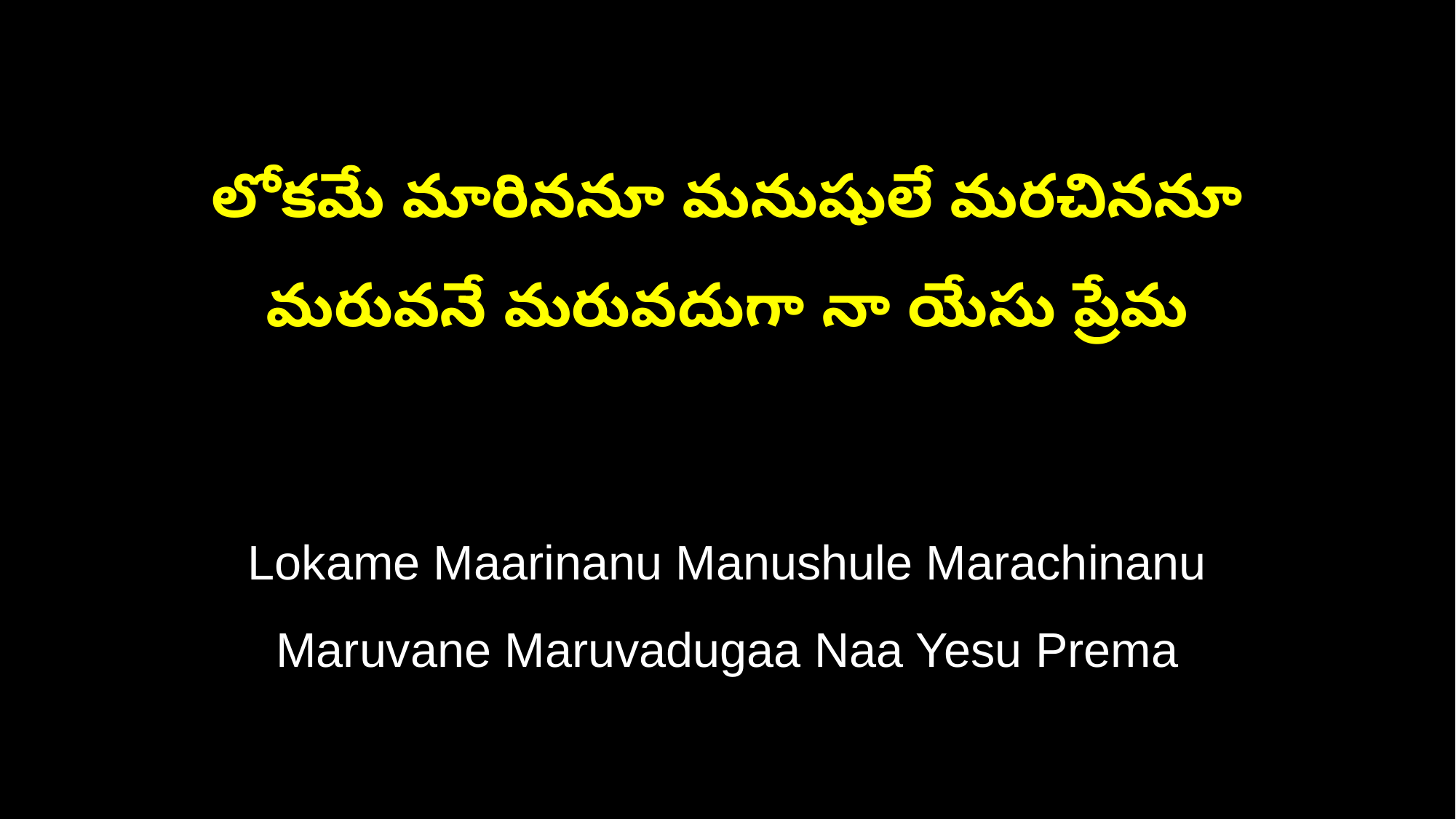

లోకమే మారిననూ మనుషులే మరచిననూ
మరువనే మరువదుగా నా యేసు ప్రేమ
Lokame Maarinanu Manushule Marachinanu
Maruvane Maruvadugaa Naa Yesu Prema